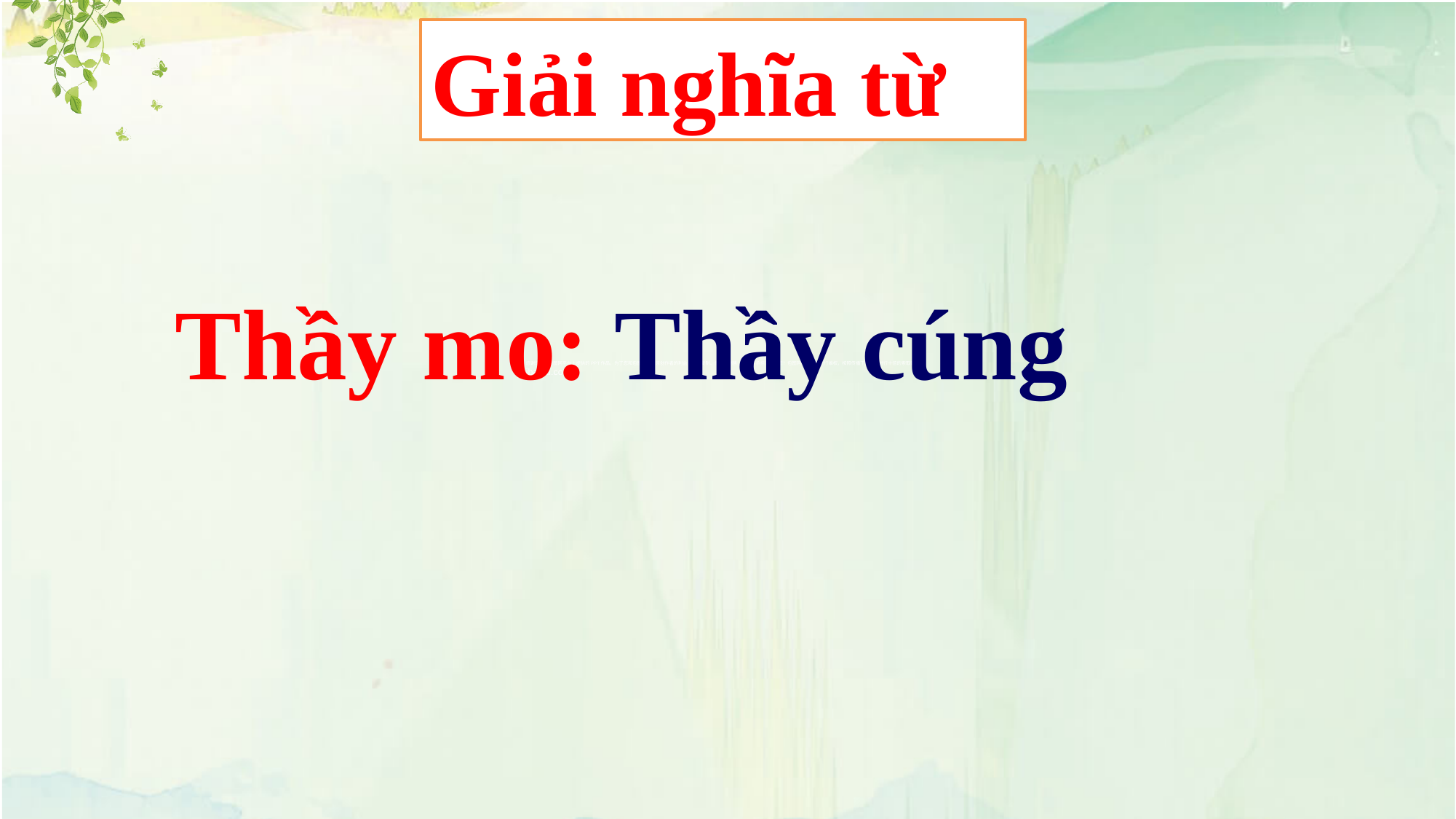

#

Giải nghĩa từ
Thầy mo: Thầy cúng